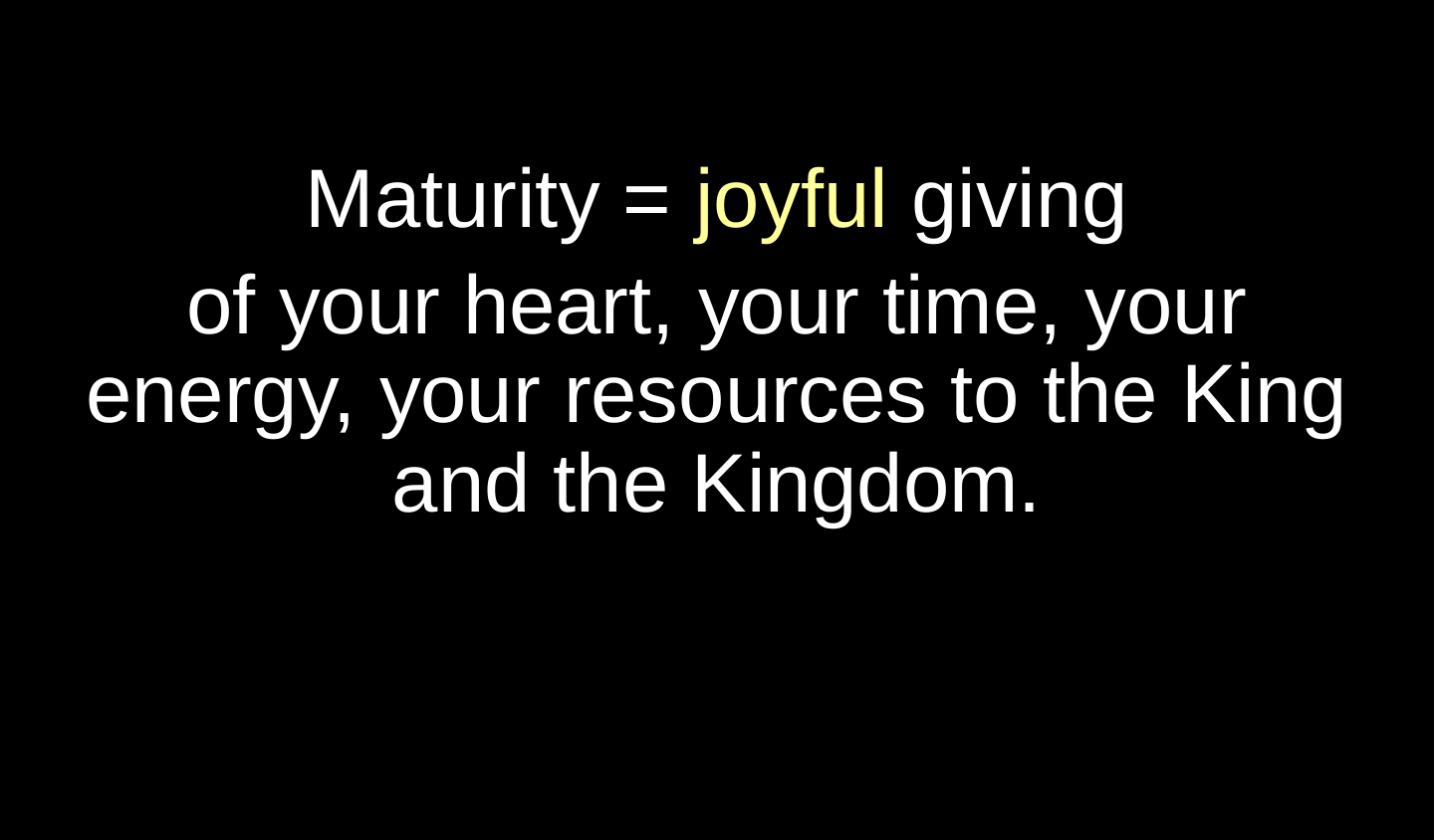

Maturity = joyful giving
of your heart, your time, your energy, your resources to the King and the Kingdom.